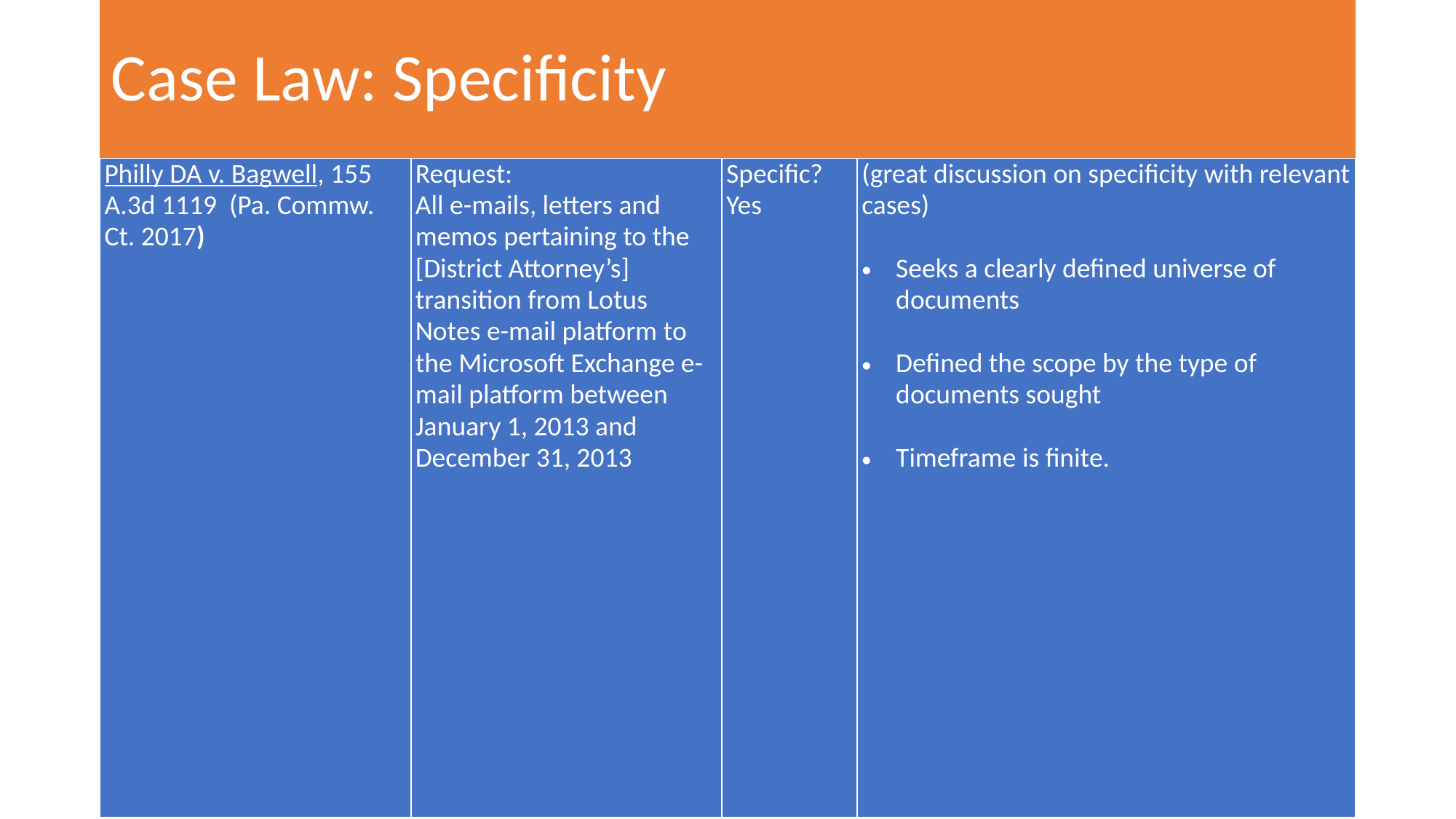

# Case Law: Specificity
| Philly DA v. Bagwell, 155 A.3d 1119 (Pa. Commw. Ct. 2017) | Request:   All e-mails, letters and memos pertaining to the [District Attorney’s] transition from Lotus Notes e-mail platform to the Microsoft Exchange e-mail platform between January 1, 2013 and December 31, 2013 | Specific? Yes | (great discussion on specificity with relevant cases)   Seeks a clearly defined universe of documents   Defined the scope by the type of documents sought   Timeframe is finite. |
| --- | --- | --- | --- |